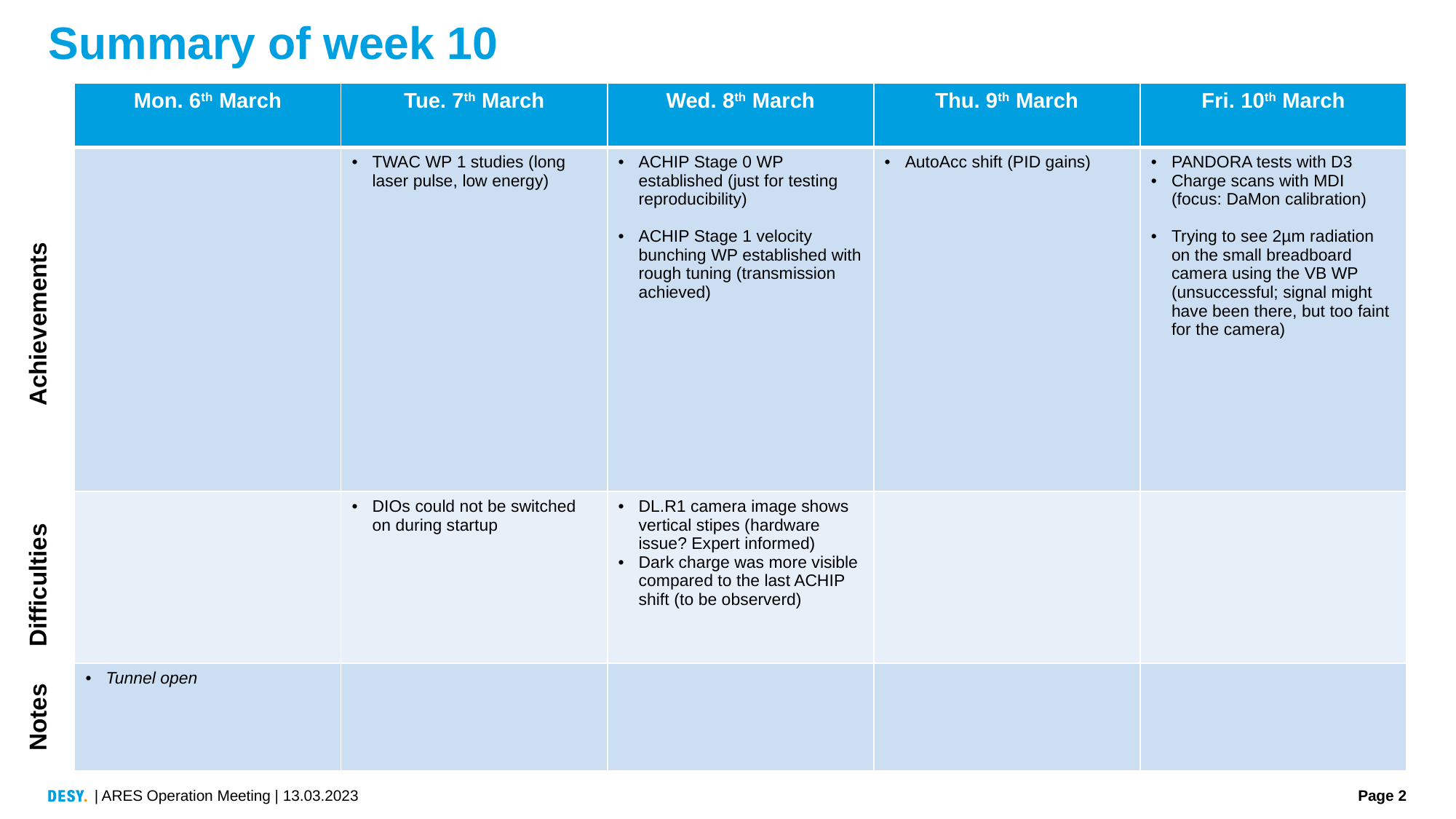

# Summary of week 10
| Mon. 6th March | Tue. 7th March | Wed. 8th March | Thu. 9th March | Fri. 10th March |
| --- | --- | --- | --- | --- |
|  | TWAC WP 1 studies (long laser pulse, low energy) | ACHIP Stage 0 WP established (just for testing reproducibility) ACHIP Stage 1 velocity bunching WP established with rough tuning (transmission achieved) | AutoAcc shift (PID gains) | PANDORA tests with D3 Charge scans with MDI (focus: DaMon calibration) Trying to see 2µm radiation on the small breadboard camera using the VB WP (unsuccessful; signal might have been there, but too faint for the camera) |
|  | DIOs could not be switched on during startup | DL.R1 camera image shows vertical stipes (hardware issue? Expert informed) Dark charge was more visible compared to the last ACHIP shift (to be observerd) |  |  |
| Tunnel open |  |  |  |  |
Achievements
Difficulties
Notes
| ARES Operation Meeting | 13.03.2023